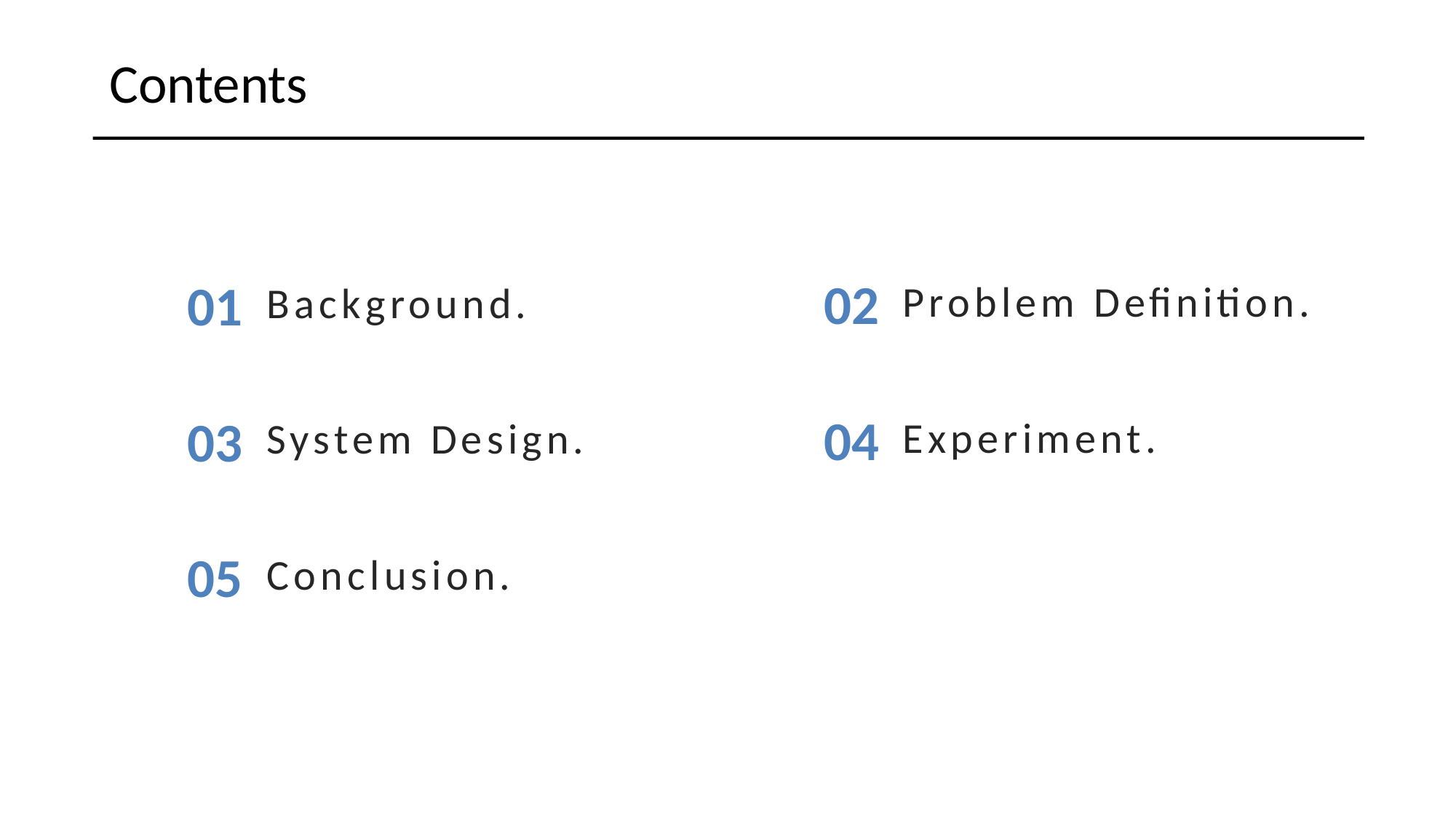

# Contents
02
01
Problem Definition.
Background.
04
03
Experiment.
System Design.
05
Conclusion.